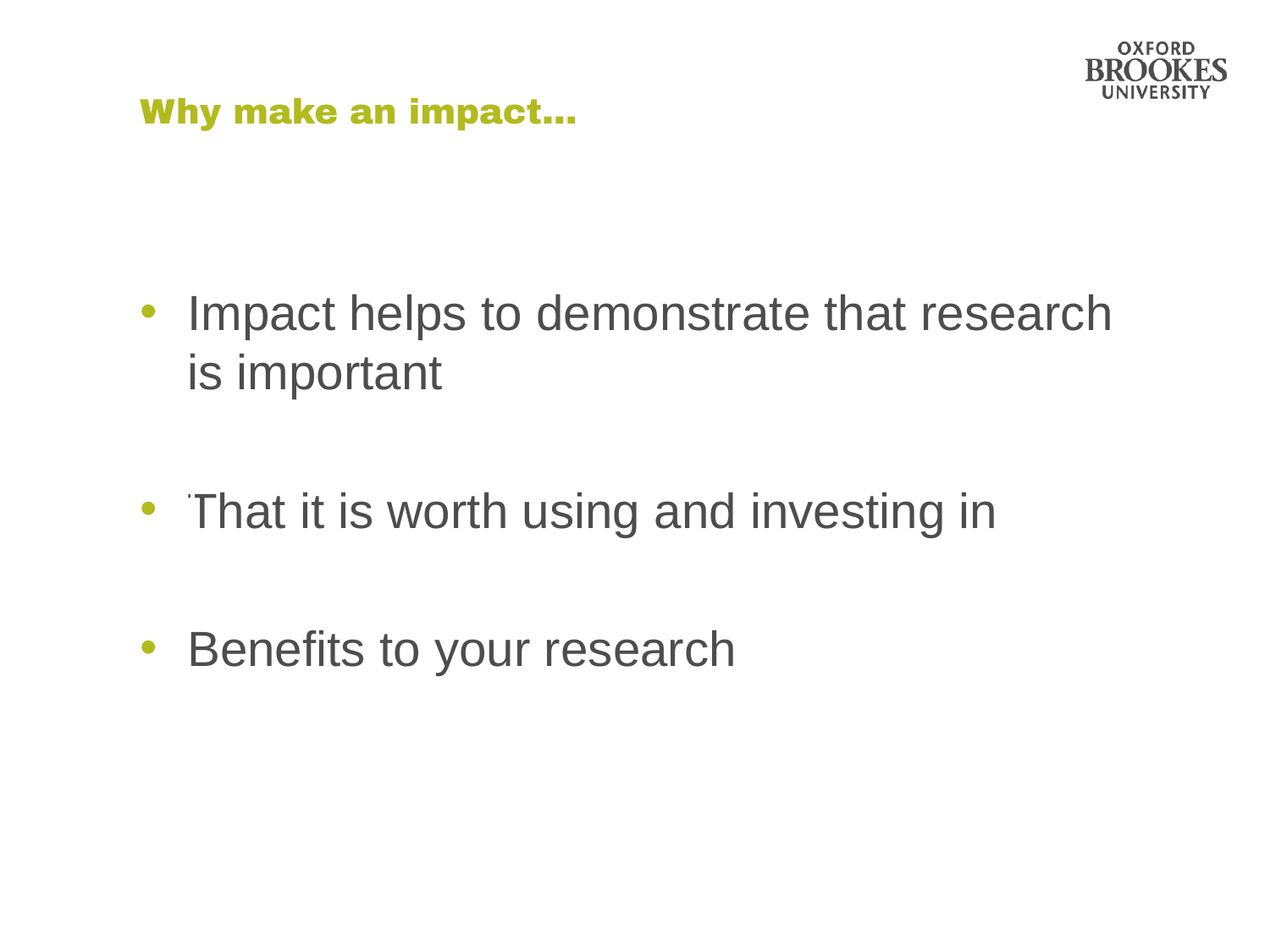

# Why make an impact…
Impact helps to demonstrate that research is important

That it is worth using and investing in

Benefits to your research

Impact helps to demonstrate that research is important

That it is worth using and investing in

Benefits to your research